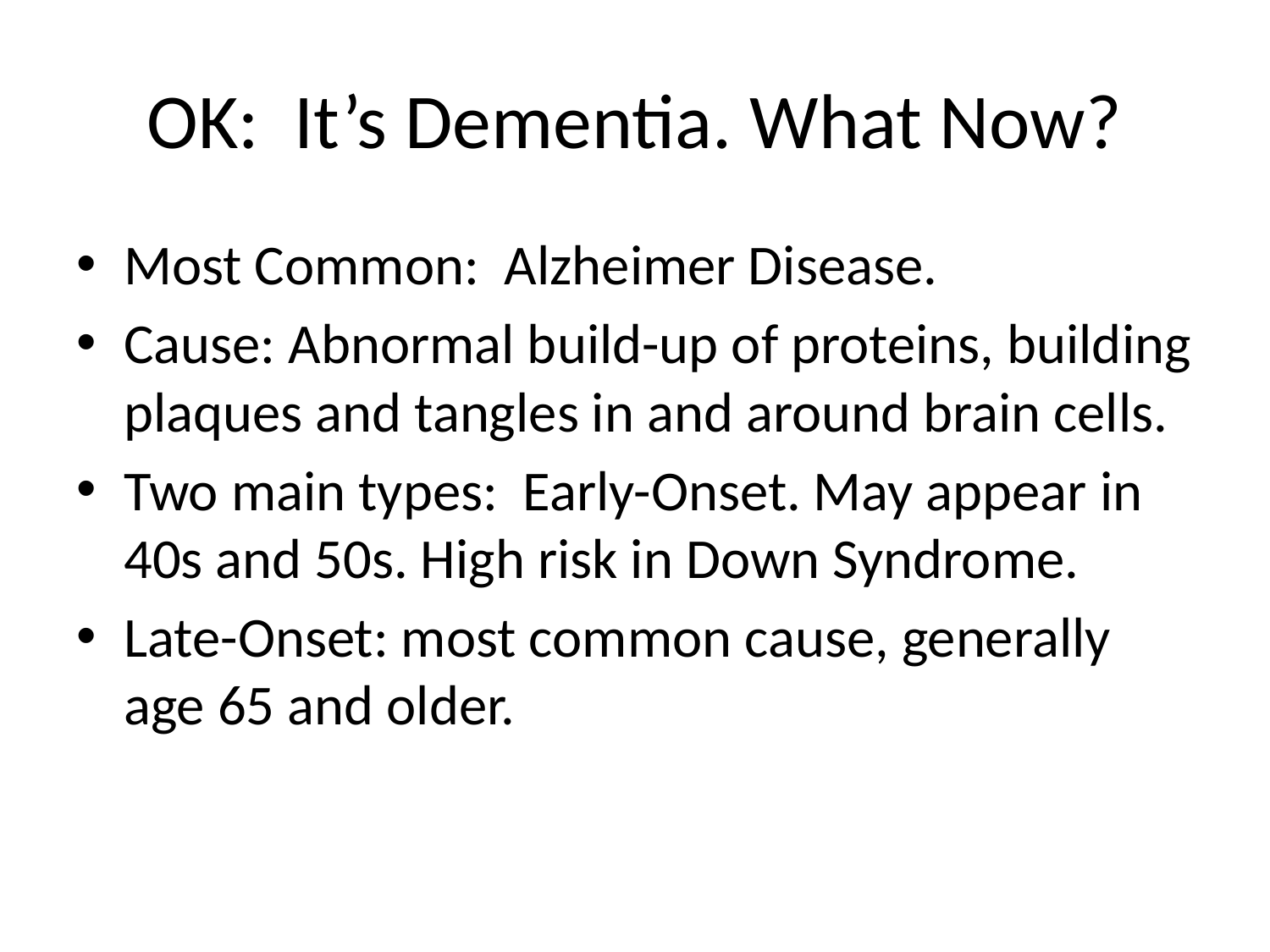

# OK:  It’s Dementia. What Now?
Most Common:  Alzheimer Disease.
Cause: Abnormal build-up of proteins, building plaques and tangles in and around brain cells.
Two main types:  Early-Onset. May appear in 40s and 50s. High risk in Down Syndrome.
Late-Onset: most common cause, generally age 65 and older.